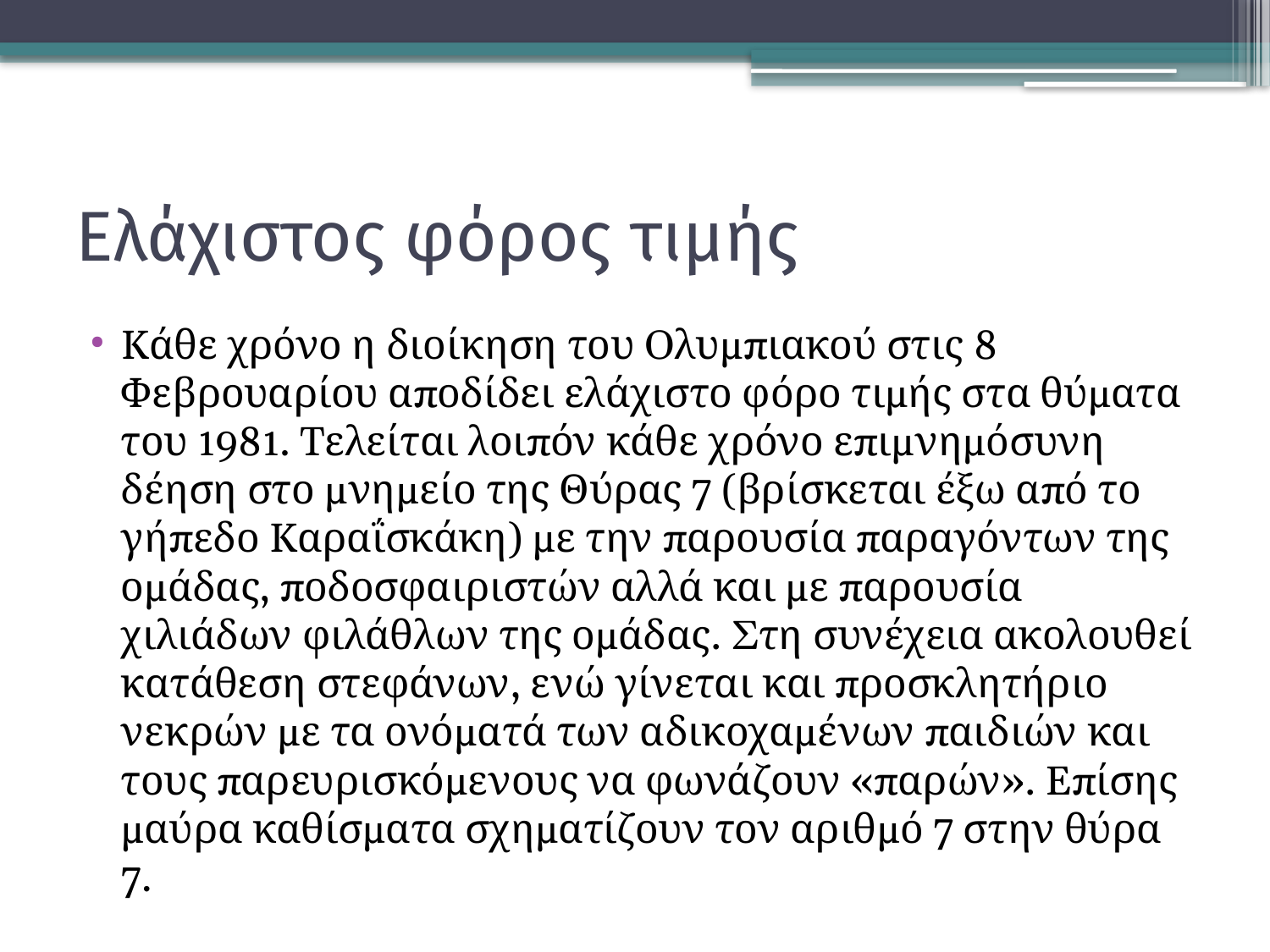

# Ελάχιστος φόρος τιμής
Κάθε χρόνο η διοίκηση του Ολυμπιακού στις 8 Φεβρουαρίου αποδίδει ελάχιστο φόρο τιμής στα θύματα του 1981. Τελείται λοιπόν κάθε χρόνο επιμνημόσυνη δέηση στο μνημείο της Θύρας 7 (βρίσκεται έξω από το γήπεδο Καραΐσκάκη) με την παρουσία παραγόντων της ομάδας, ποδοσφαιριστών αλλά και με παρουσία χιλιάδων φιλάθλων της ομάδας. Στη συνέχεια ακολουθεί κατάθεση στεφάνων, ενώ γίνεται και προσκλητήριο νεκρών με τα ονόματά των αδικοχαμένων παιδιών και τους παρευρισκόμενους να φωνάζουν «παρών». Επίσης μαύρα καθίσματα σχηματίζουν τον αριθμό 7 στην θύρα 7.